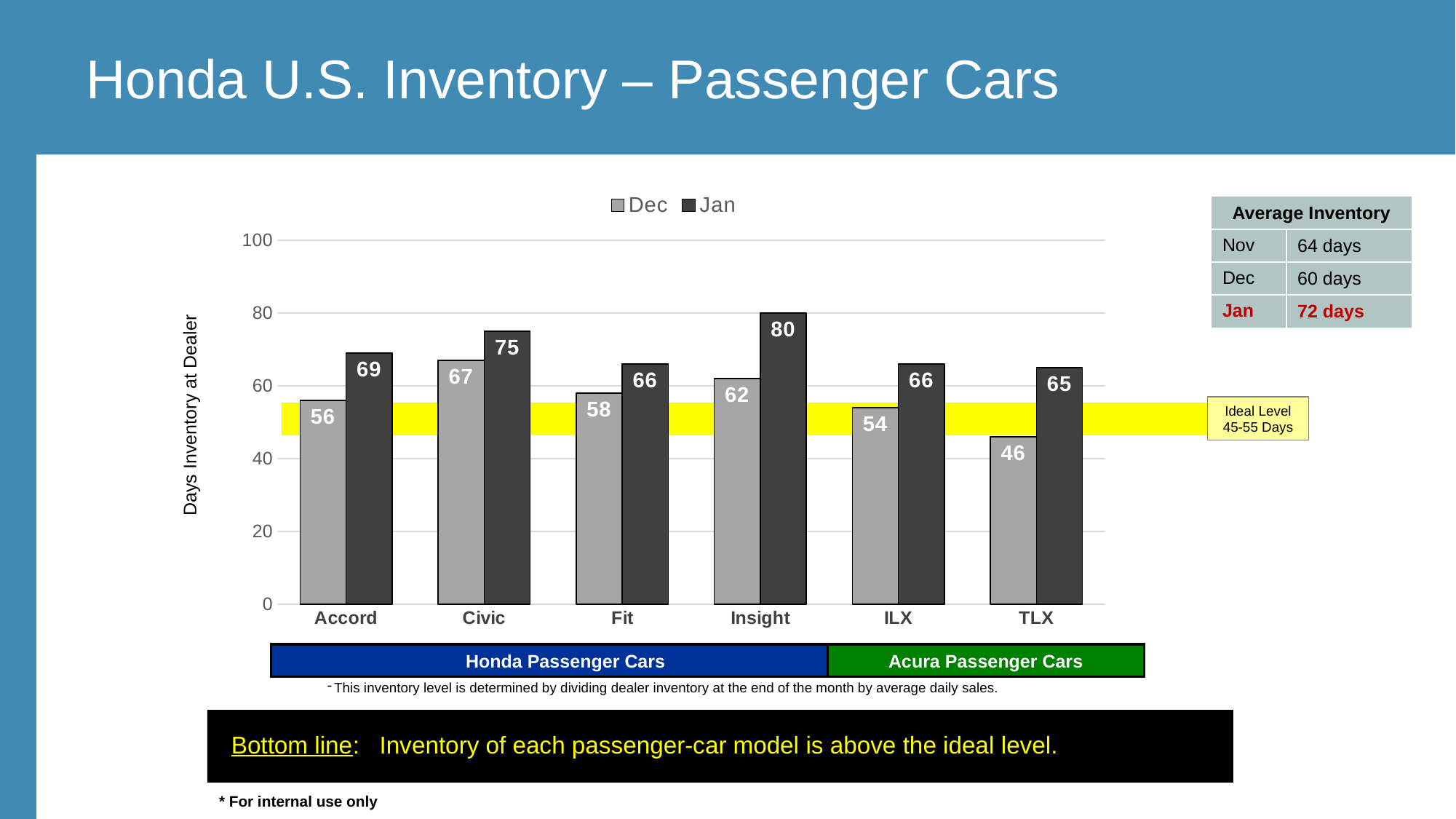

Honda U.S. Inventory – Passenger Cars

### Chart

| Category | Dec | Jan |
|---|---|---|
| Accord | 56.0 | 69.0 |
| Civic | 67.0 | 75.0 |
| Fit | 58.0 | 66.0 |
| Insight | 62.0 | 80.0 |
| ILX | 54.0 | 66.0 |
| TLX | 46.0 | 65.0 |
| Average Inventory |  |
| --- | --- |
| Nov | 64 days |
| Dec | 60 days |
| Jan | 72 days |
Ideal Level
45-55 Days
Days Inventory at Dealer

Honda Passenger Cars
Acura Passenger Cars
This inventory level is determined by dividing dealer inventory at the end of the month by average daily sales.

Bottom line:   Inventory of each passenger-car model is above the ideal level.
* For internal use only